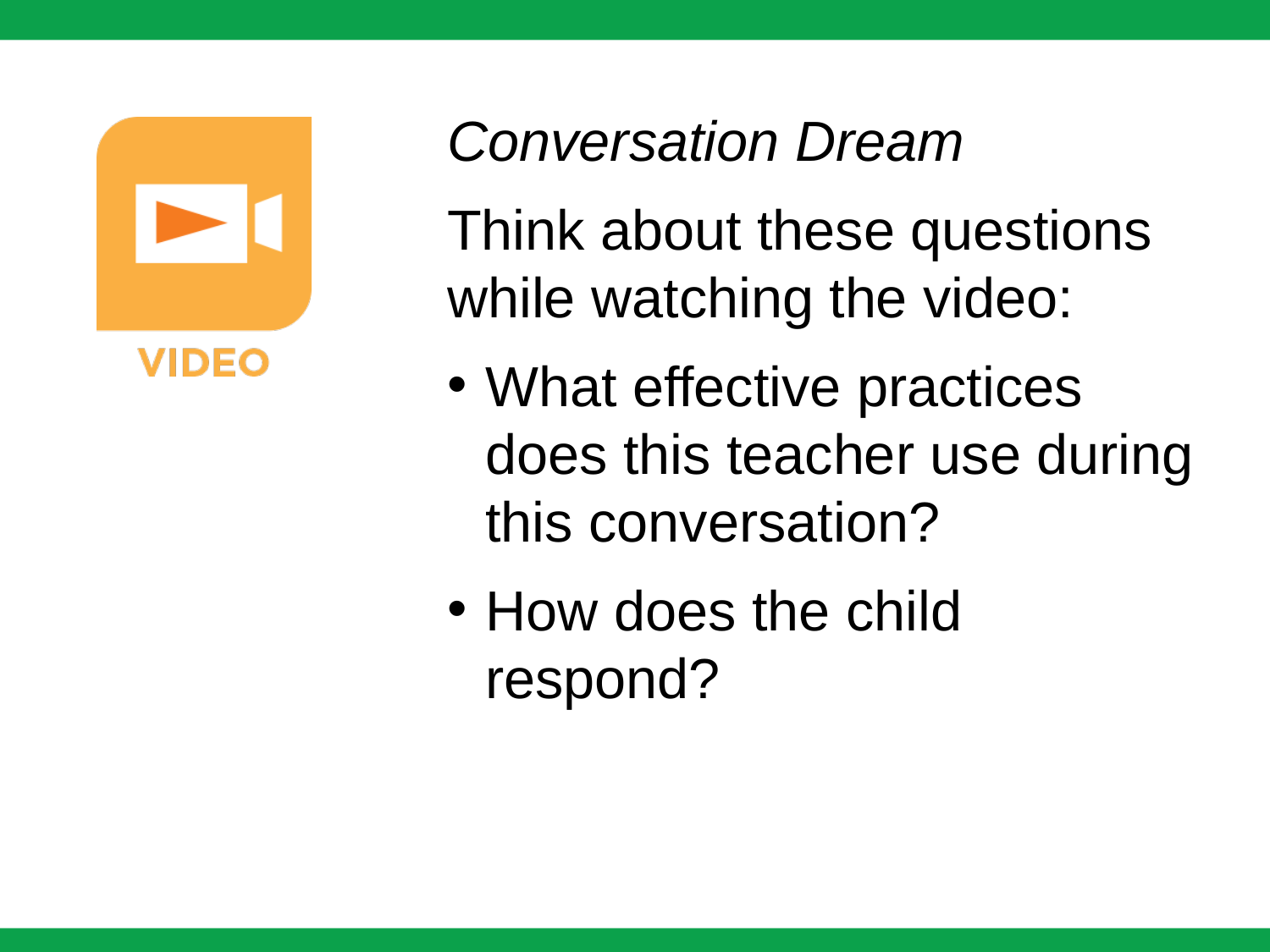

Conversation Dream
Think about these questions while watching the video:
What effective practices does this teacher use during this conversation?
How does the child   respond?